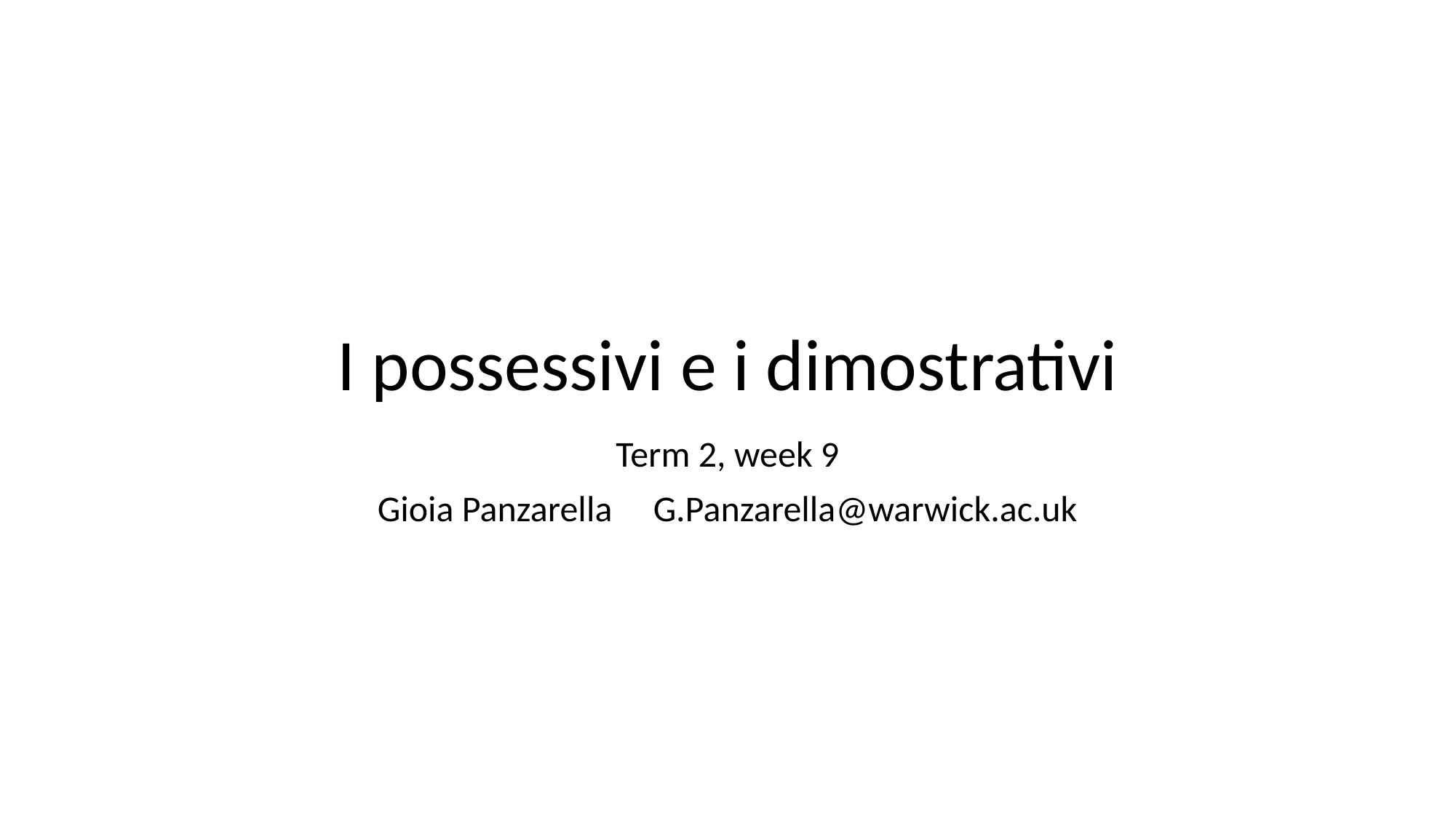

# I possessivi e i dimostrativi
Term 2, week 9
Gioia Panzarella     G.Panzarella@warwick.ac.uk